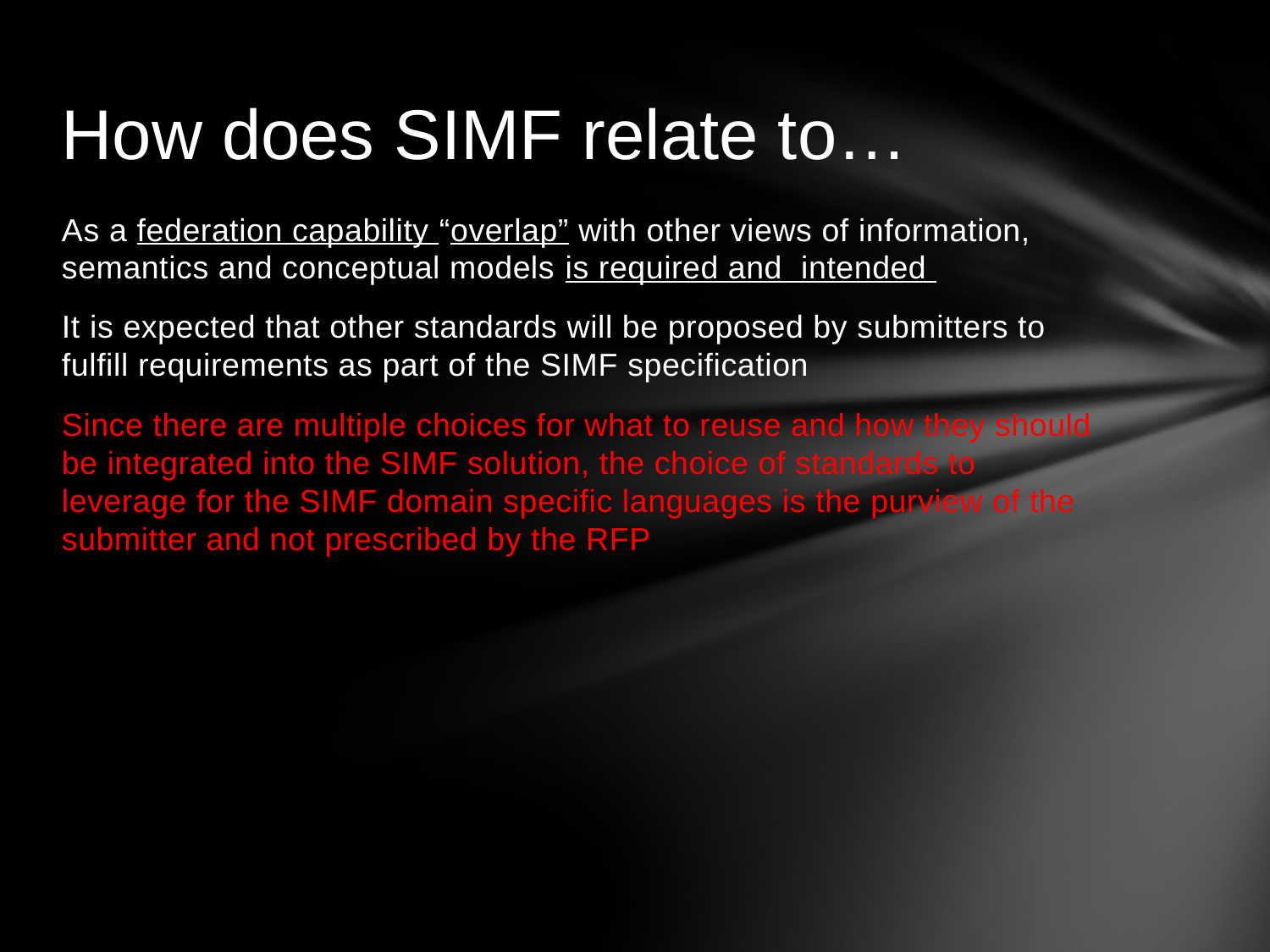

# How does SIMF relate to…
As a federation capability “overlap” with other views of information, semantics and conceptual models is required and  intended
It is expected that other standards will be proposed by submitters to fulfill requirements as part of the SIMF specification
Since there are multiple choices for what to reuse and how they should be integrated into the SIMF solution, the choice of standards to leverage for the SIMF domain specific languages is the purview of the submitter and not prescribed by the RFP